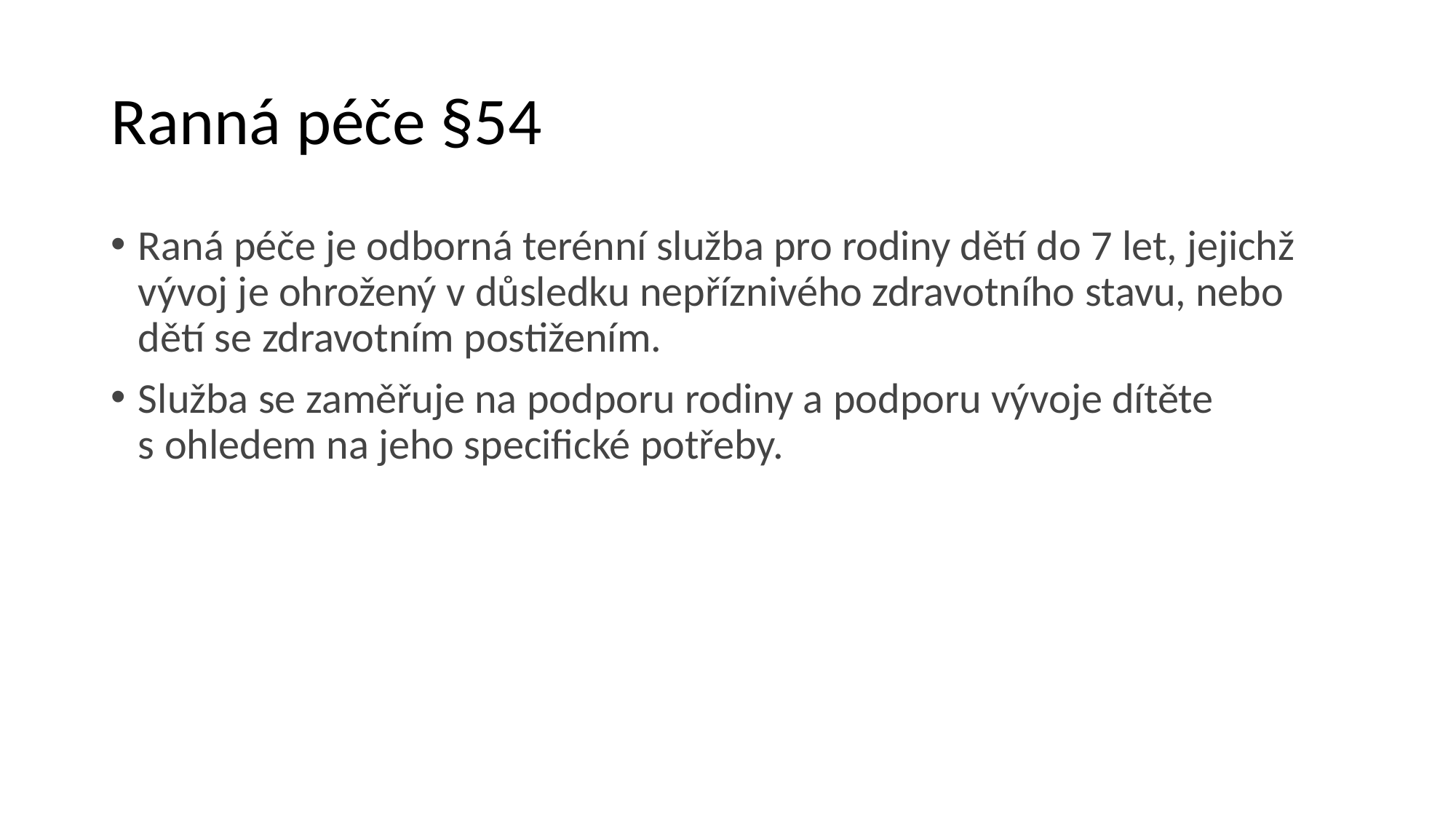

# Ranná péče §54
Raná péče je odborná terénní služba pro rodiny dětí do 7 let, jejichž vývoj je ohrožený v důsledku nepříznivého zdravotního stavu, nebo dětí se zdravotním postižením.
Služba se zaměřuje na podporu rodiny a podporu vývoje dítěte s ohledem na jeho specifické potřeby.